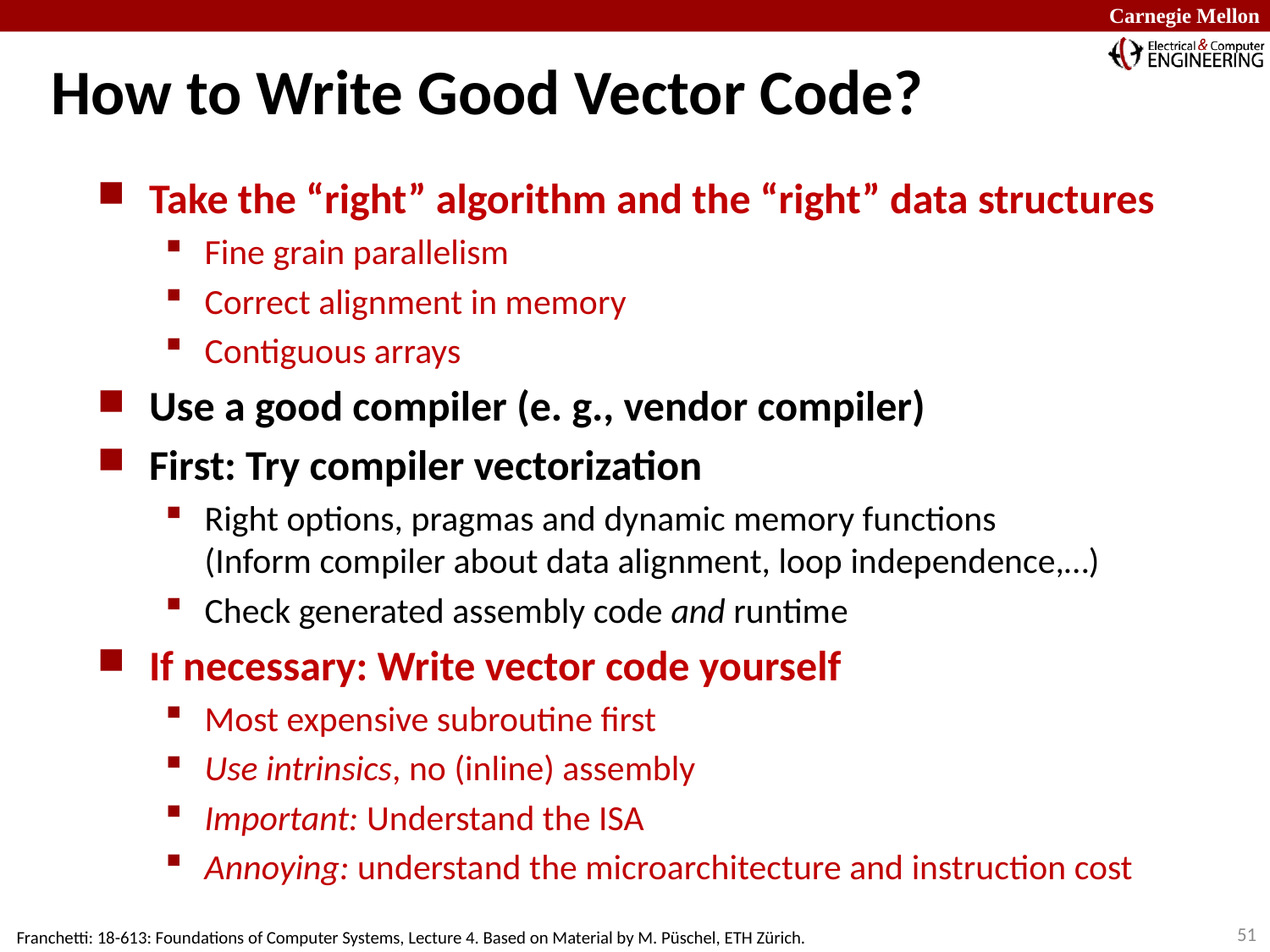

# How to Write Good Vector Code?
Take the “right” algorithm and the “right” data structures
Fine grain parallelism
Correct alignment in memory
Contiguous arrays
Use a good compiler (e. g., vendor compiler)
First: Try compiler vectorization
Right options, pragmas and dynamic memory functions
(Inform compiler about data alignment, loop independence,…)
Check generated assembly code and runtime
If necessary: Write vector code yourself
Most expensive subroutine first
Use intrinsics, no (inline) assembly
Important: Understand the ISA
Annoying: understand the microarchitecture and instruction cost